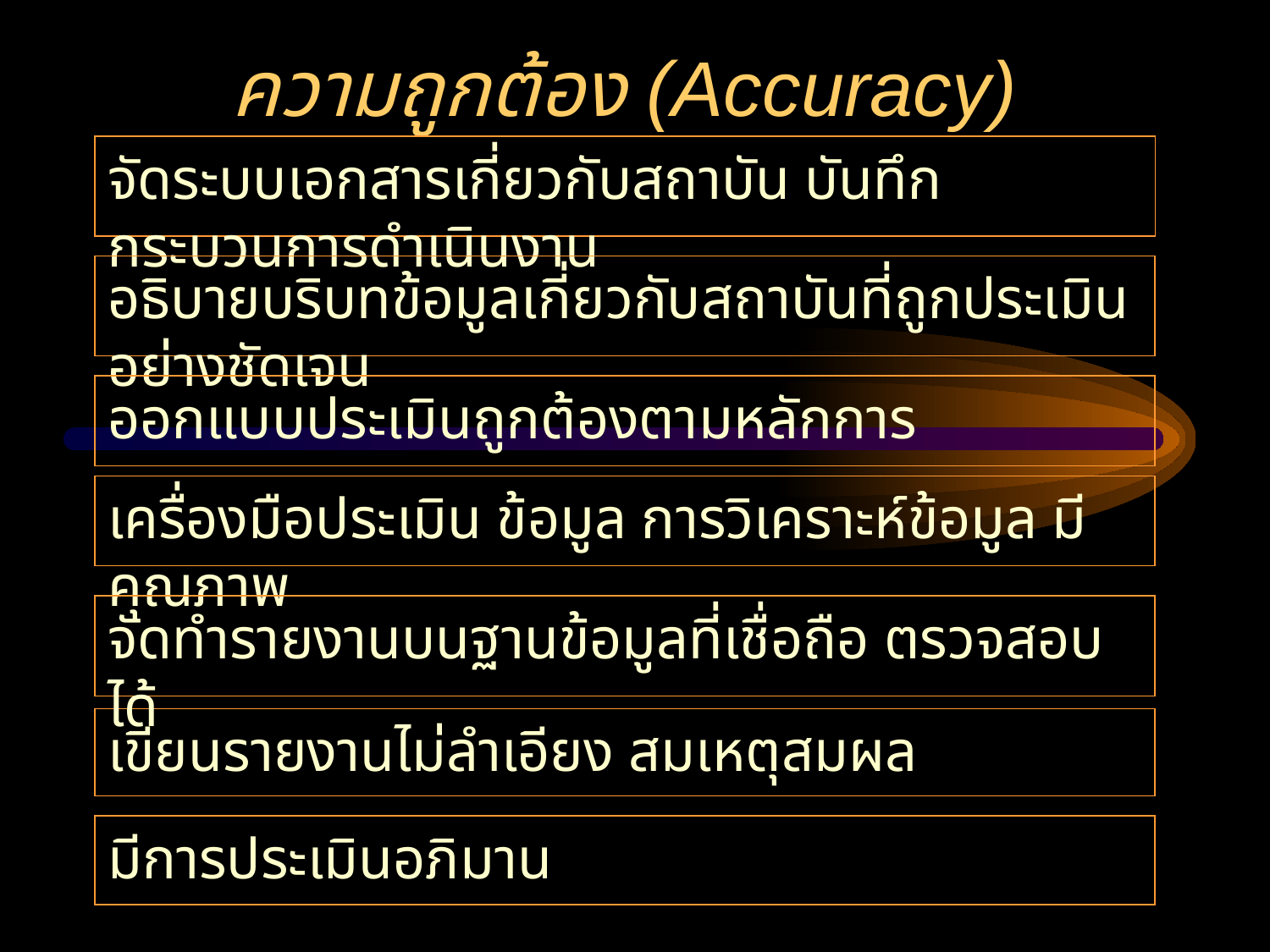

# ความถูกต้อง (Accuracy)
จัดระบบเอกสารเกี่ยวกับสถาบัน บันทึกกระบวนการดำเนินงาน
อธิบายบริบทข้อมูลเกี่ยวกับสถาบันที่ถูกประเมินอย่างชัดเจน
ออกแบบประเมินถูกต้องตามหลักการ
เครื่องมือประเมิน ข้อมูล การวิเคราะห์ข้อมูล มีคุณภาพ
จัดทำรายงานบนฐานข้อมูลที่เชื่อถือ ตรวจสอบได้
เขียนรายงานไม่ลำเอียง สมเหตุสมผล
มีการประเมินอภิมาน